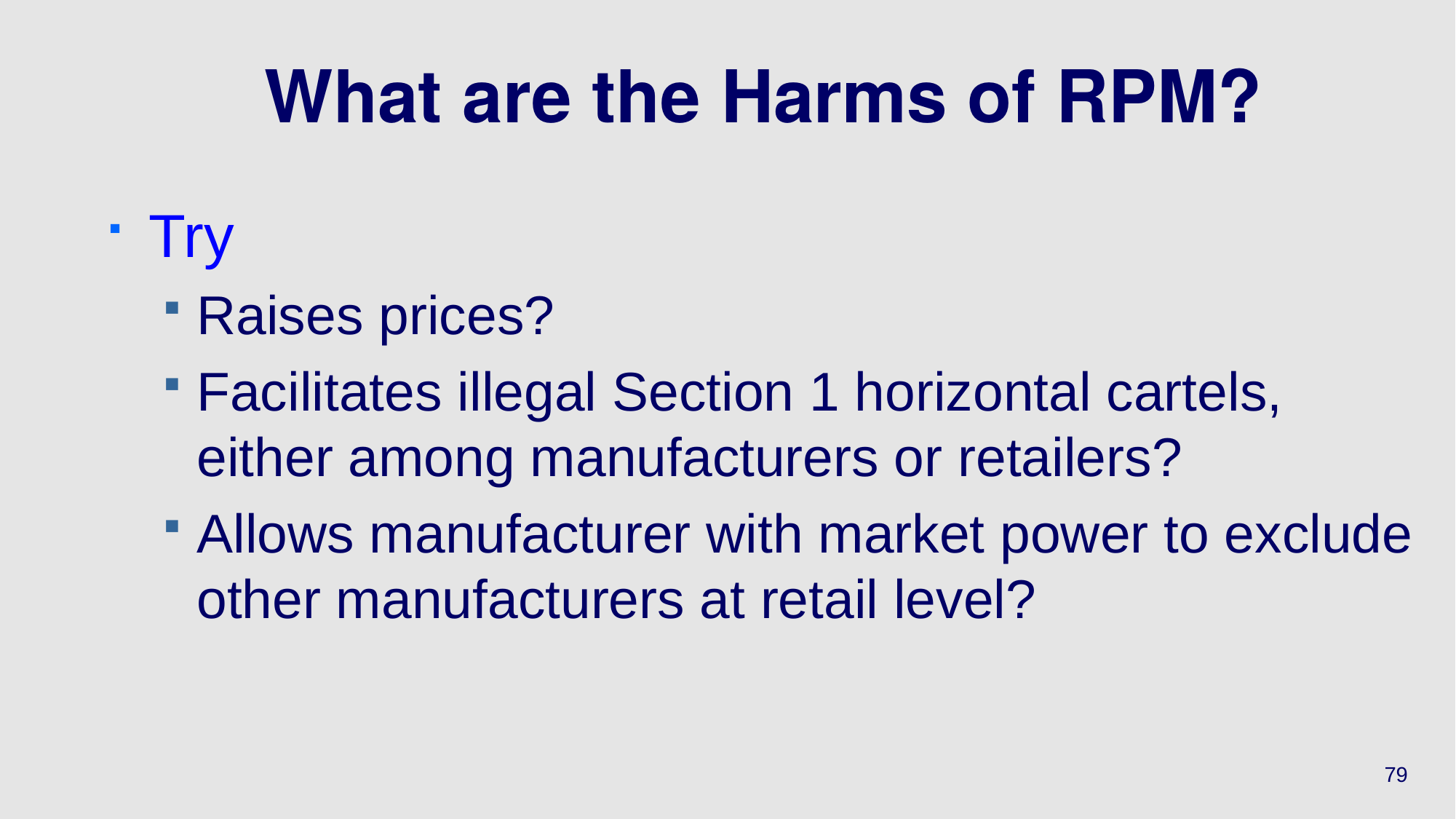

# What are the Harms of RPM?
Try
Raises prices?
Facilitates illegal Section 1 horizontal cartels, either among manufacturers or retailers?
Allows manufacturer with market power to exclude other manufacturers at retail level?

79